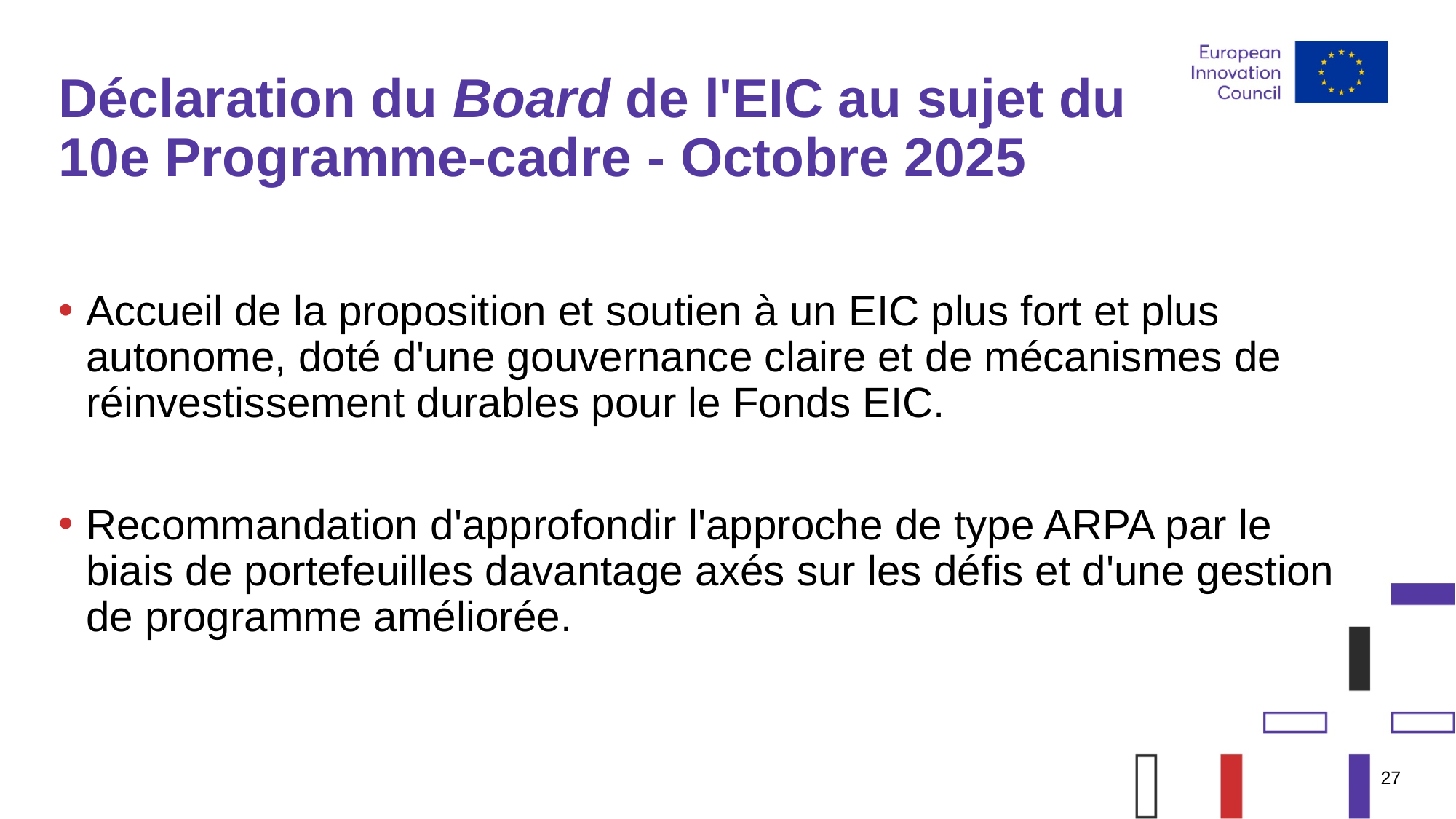

# Déclaration du Board de l'EIC au sujet du 10e Programme-cadre - Octobre 2025
Accueil de la proposition et soutien à un EIC plus fort et plus autonome, doté d'une gouvernance claire et de mécanismes de réinvestissement durables pour le Fonds EIC.

Recommandation d'approfondir l'approche de type ARPA par le biais de portefeuilles davantage axés sur les défis et d'une gestion de programme améliorée.